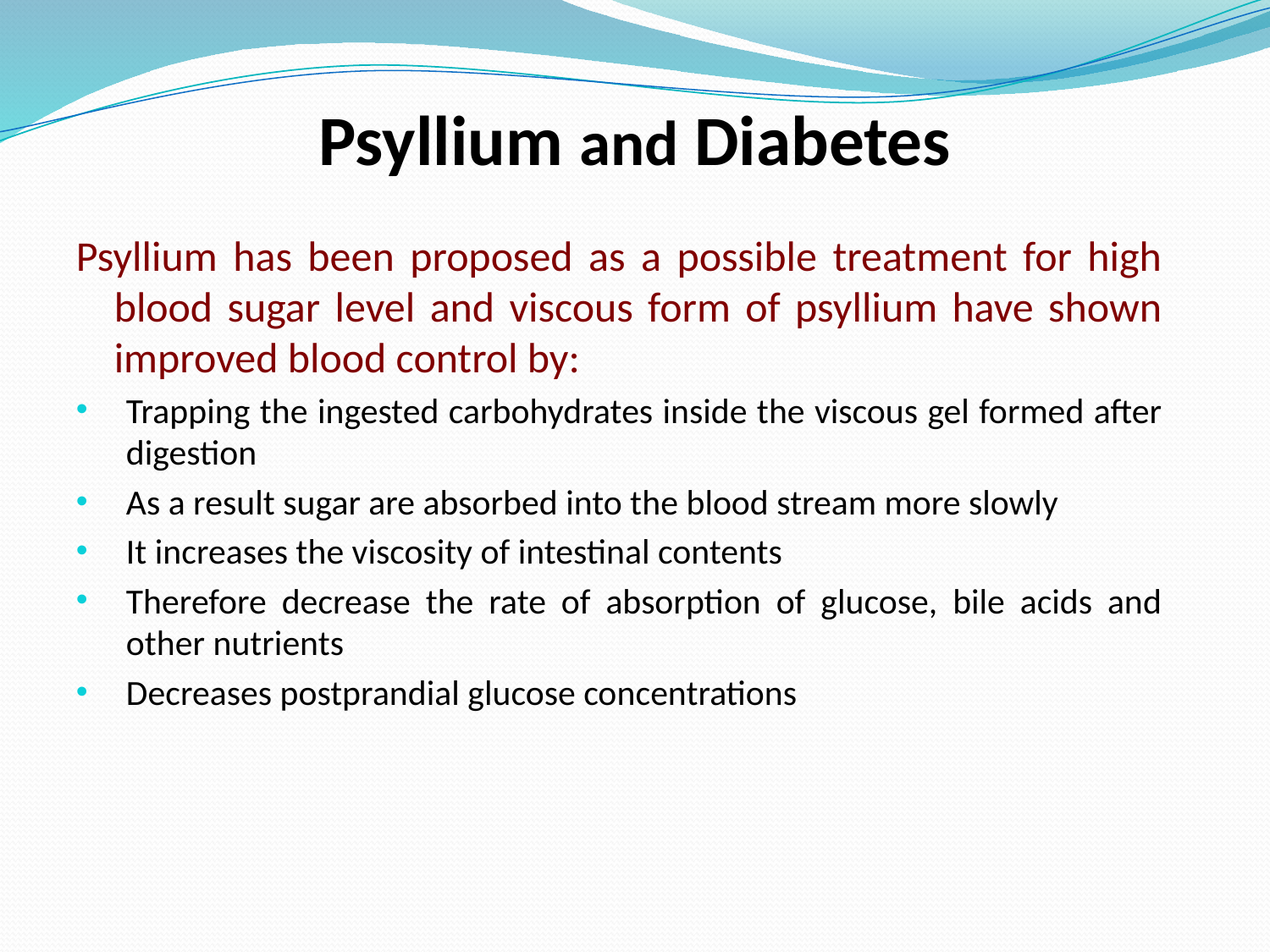

# Psyllium and Diabetes
Psyllium has been proposed as a possible treatment for high blood sugar level and viscous form of psyllium have shown improved blood control by:
Trapping the ingested carbohydrates inside the viscous gel formed after digestion
As a result sugar are absorbed into the blood stream more slowly
It increases the viscosity of intestinal contents
Therefore decrease the rate of absorption of glucose, bile acids and other nutrients
Decreases postprandial glucose concentrations